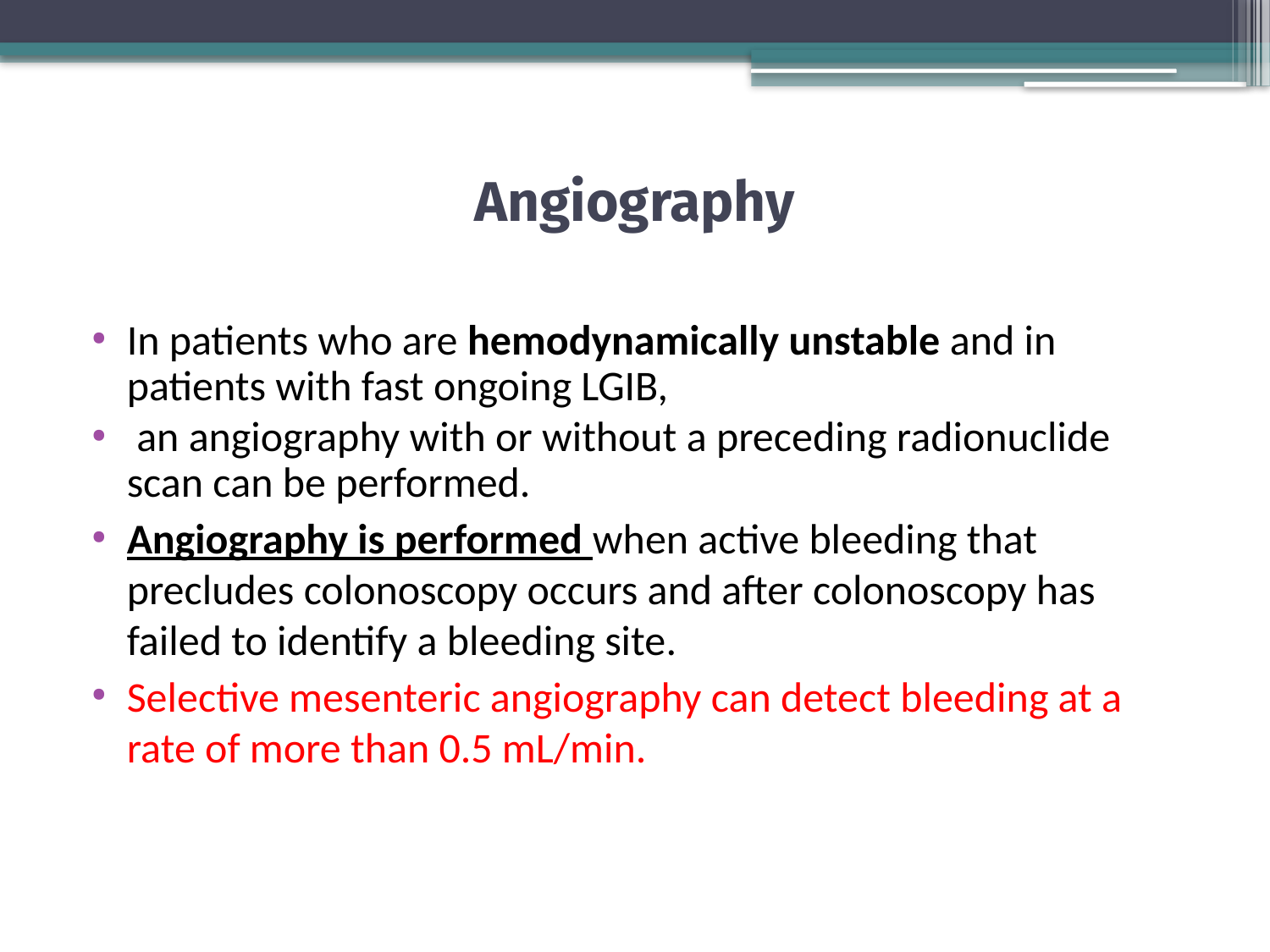

Angiography
In patients who are hemodynamically unstable and in patients with fast ongoing LGIB,
 an angiography with or without a preceding radionuclide scan can be performed.
Angiography is performed when active bleeding that precludes colonoscopy occurs and after colonoscopy has failed to identify a bleeding site.
Selective mesenteric angiography can detect bleeding at a rate of more than 0.5 mL/min.